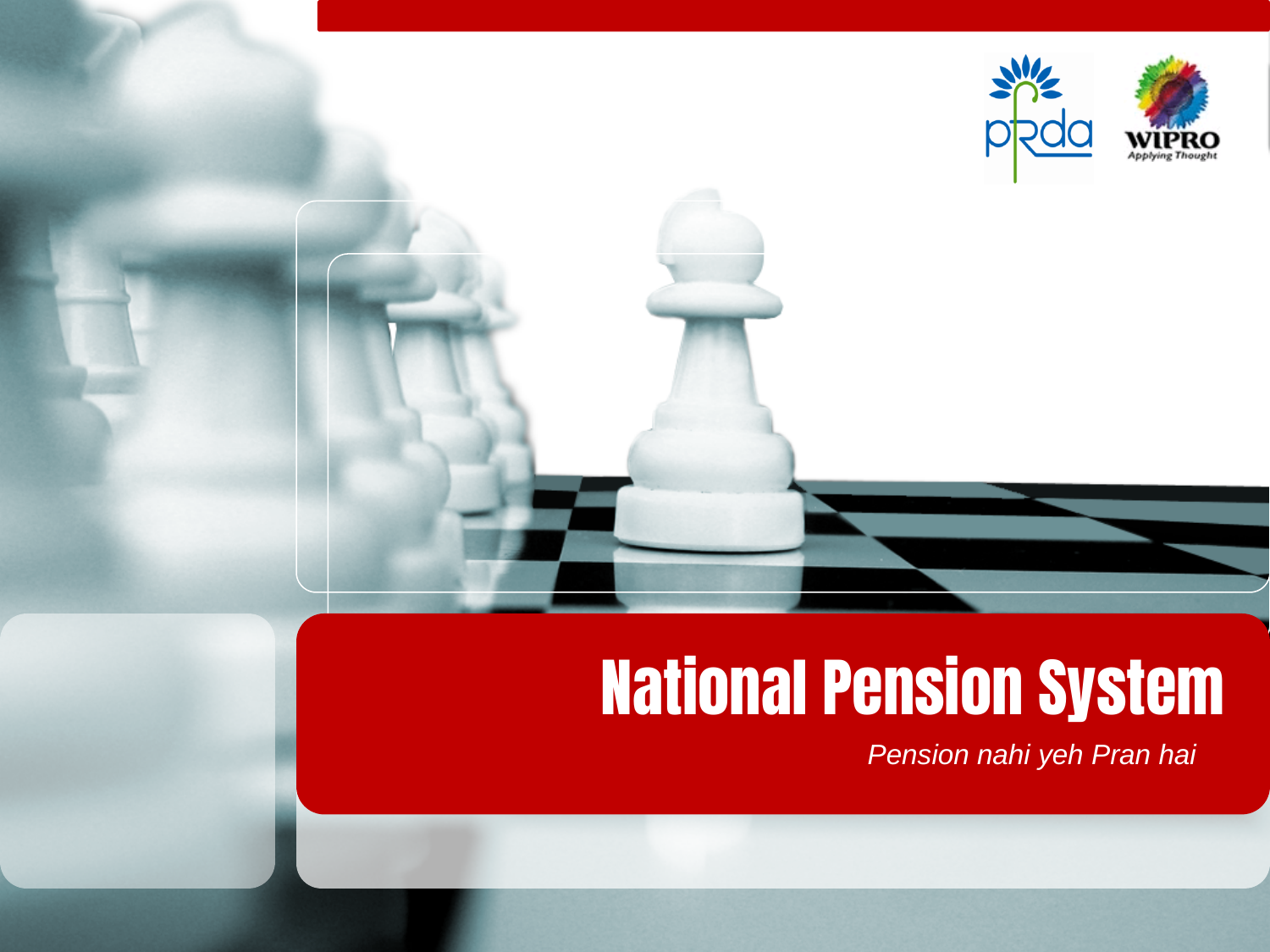

National Pension System
Pension nahi yeh Pran hai